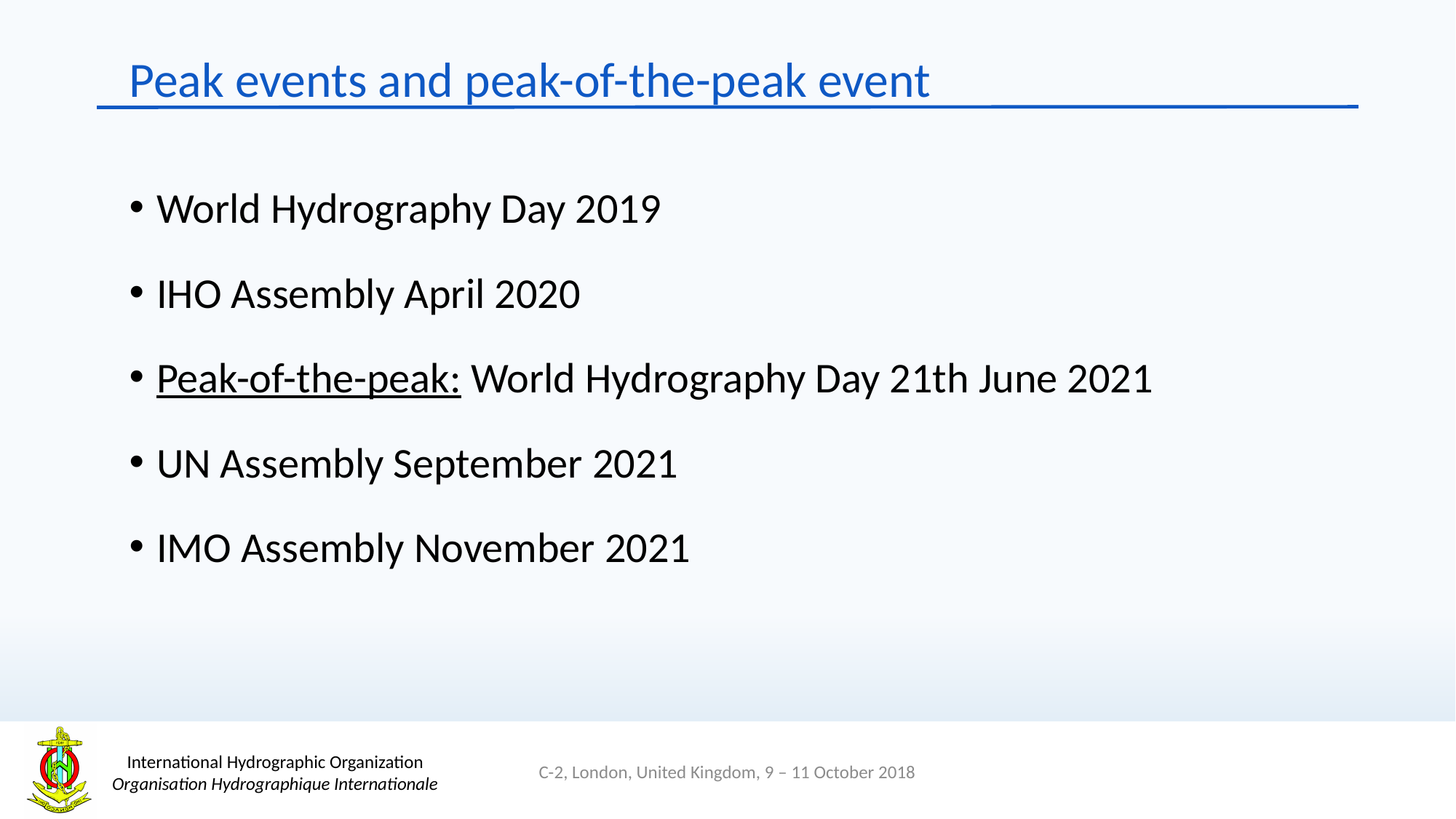

Peak events and peak-of-the-peak event
World Hydrography Day 2019
IHO Assembly April 2020
Peak-of-the-peak: World Hydrography Day 21th June 2021
UN Assembly September 2021
IMO Assembly November 2021
C-2, London, United Kingdom, 9 – 11 October 2018